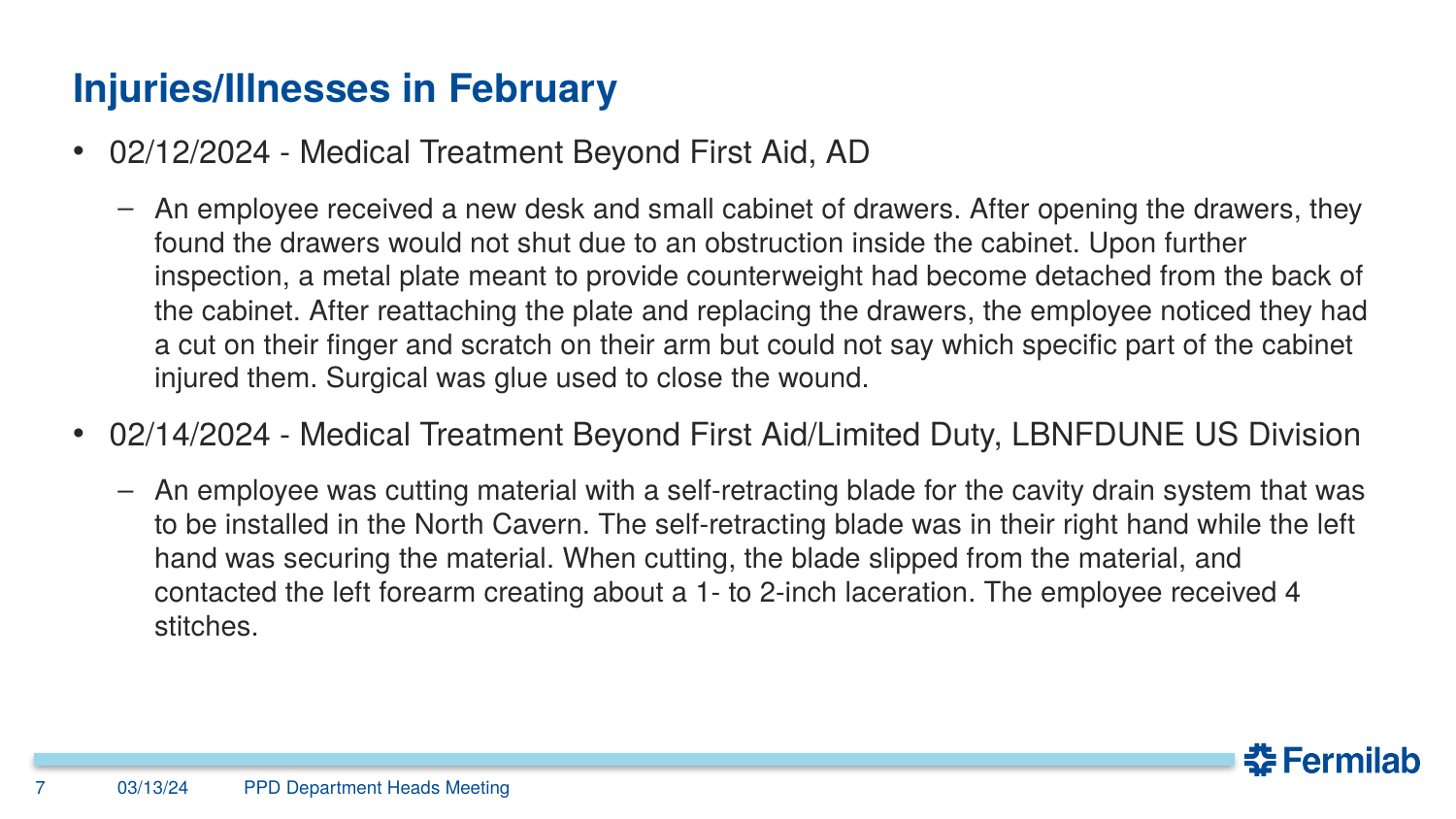

# Injuries/Illnesses in February
02/12/2024 - Medical Treatment Beyond First Aid, AD
An employee received a new desk and small cabinet of drawers. After opening the drawers, they found the drawers would not shut due to an obstruction inside the cabinet. Upon further inspection, a metal plate meant to provide counterweight had become detached from the back of the cabinet. After reattaching the plate and replacing the drawers, the employee noticed they had a cut on their finger and scratch on their arm but could not say which specific part of the cabinet injured them. Surgical was glue used to close the wound.
02/14/2024 - Medical Treatment Beyond First Aid/Limited Duty, LBNFDUNE US Division
An employee was cutting material with a self-retracting blade for the cavity drain system that was to be installed in the North Cavern. The self-retracting blade was in their right hand while the left hand was securing the material. When cutting, the blade slipped from the material, and contacted the left forearm creating about a 1- to 2-inch laceration. The employee received 4 stitches.
7
03/13/24
PPD Department Heads Meeting